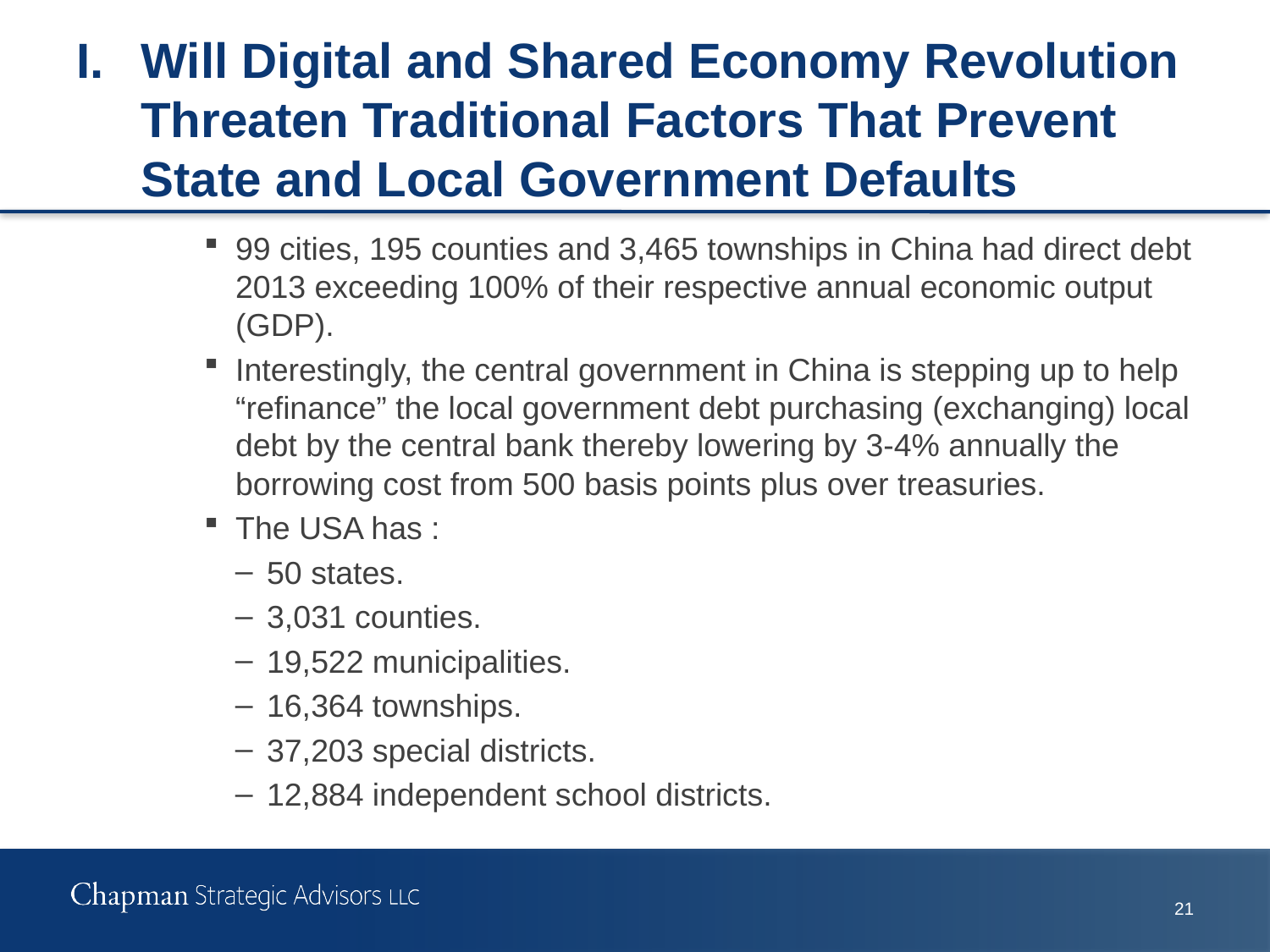

# I.	Will Digital and Shared Economy Revolution Threaten Traditional Factors That Prevent State and Local Government Defaults
99 cities, 195 counties and 3,465 townships in China had direct debt 2013 exceeding 100% of their respective annual economic output (GDP).
Interestingly, the central government in China is stepping up to help “refinance” the local government debt purchasing (exchanging) local debt by the central bank thereby lowering by 3-4% annually the borrowing cost from 500 basis points plus over treasuries.
The USA has :
50 states.
3,031 counties.
19,522 municipalities.
16,364 townships.
37,203 special districts.
12,884 independent school districts.
21